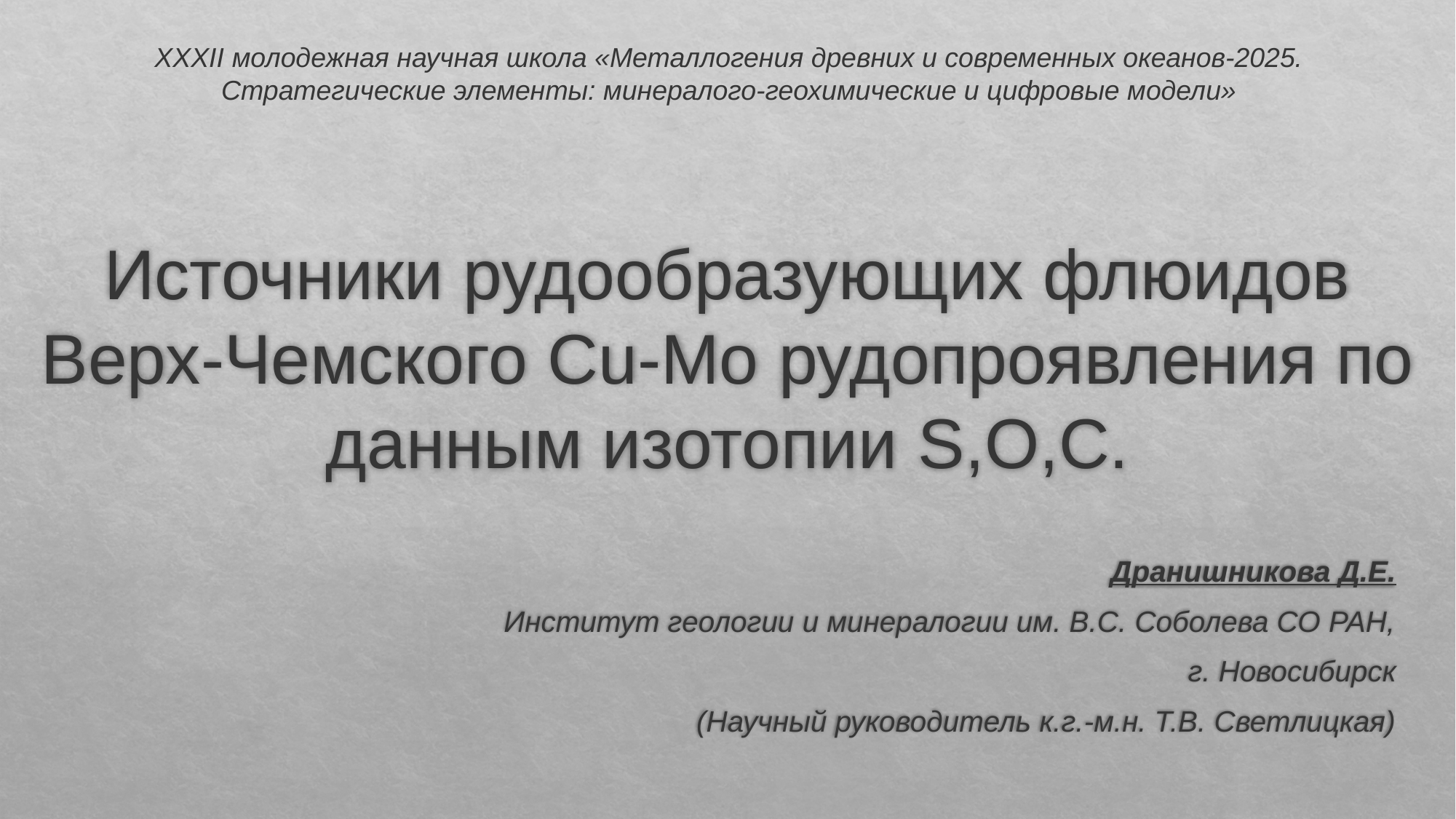

XXXII молодежная научная школа «Металлогения древних и современных океанов-2025. Стратегические элементы: минералого-геохимические и цифровые модели»
# Источники рудообразующих флюидов Верх-Чемского Cu-Mo рудопроявления по данным изотопии S,O,C.
Дранишникова Д.Е.
Институт геологии и минералогии им. В.С. Соболева СО РАН,
г. Новосибирск
(Научный руководитель к.г.-м.н. Т.В. Светлицкая)